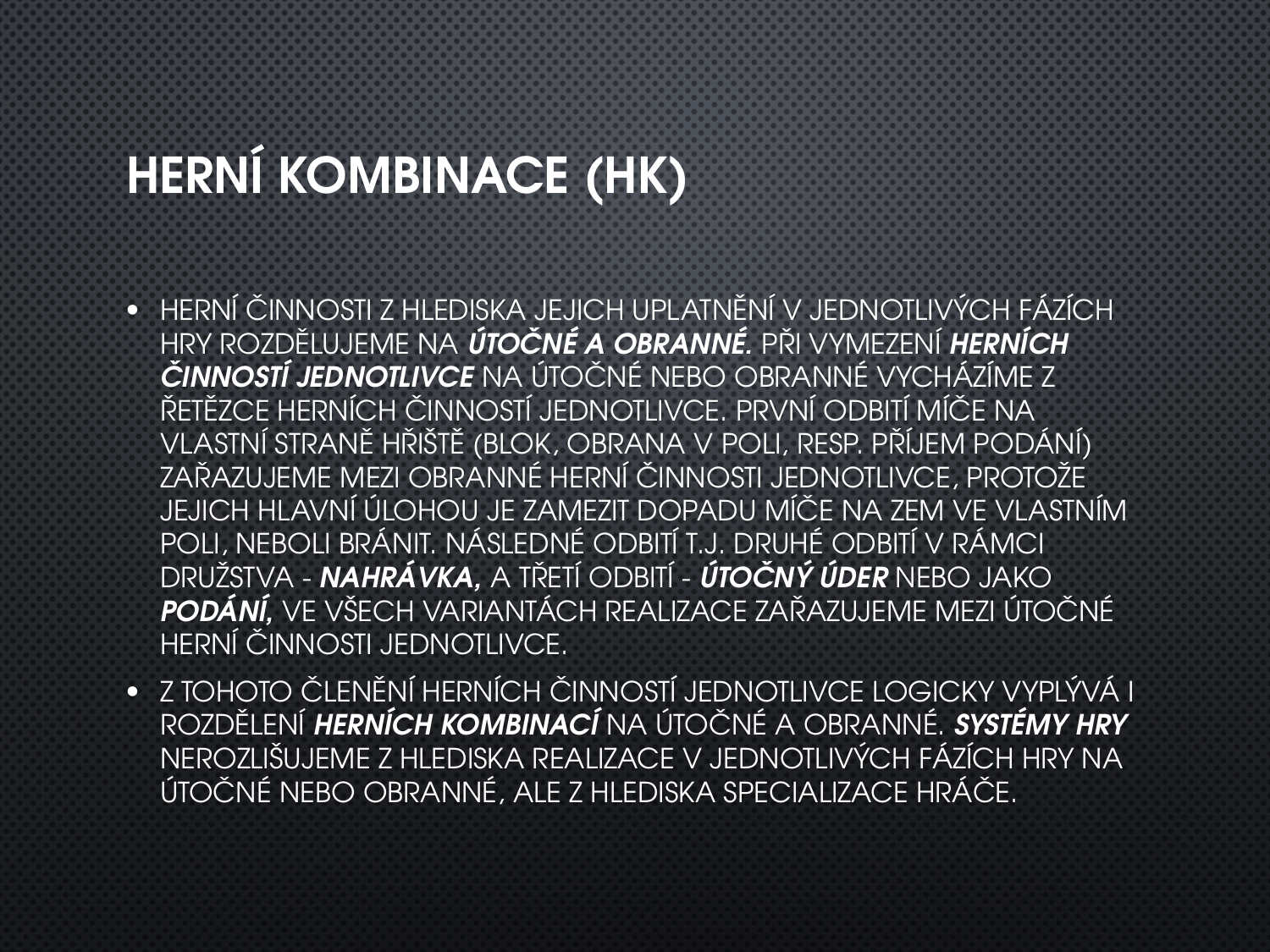

# Herní kombinace (HK)
Herní činnosti z hlediska jejich uplatnění v jednotlivých fázích hry rozdělujeme na útočné a obranné. Při vymezení herních činností jednotlivce na útočné nebo obranné vycházíme z řetězce herních činností jednotlivce. První odbití míče na vlastní straně hřiště (blok, obrana v poli, resp. příjem podání) zařazujeme mezi obranné herní činnosti jednotlivce, protože jejich hlavní úlohou je zamezit dopadu míče na zem ve vlastním poli, neboli bránit. Následné odbití t.j. druhé odbití v rámci družstva - nahrávka, a třetí odbití - útočný úder nebo jako podání, ve všech variantách realizace zařazujeme mezi útočné herní činnosti jednotlivce.
Z tohoto členění herních činností jednotlivce logicky vyplývá i rozdělení herních kombinací na útočné a obranné. Systémy hry nerozlišujeme z hlediska realizace v jednotlivých fázích hry na útočné nebo obranné, ale z hlediska specializace hráče.